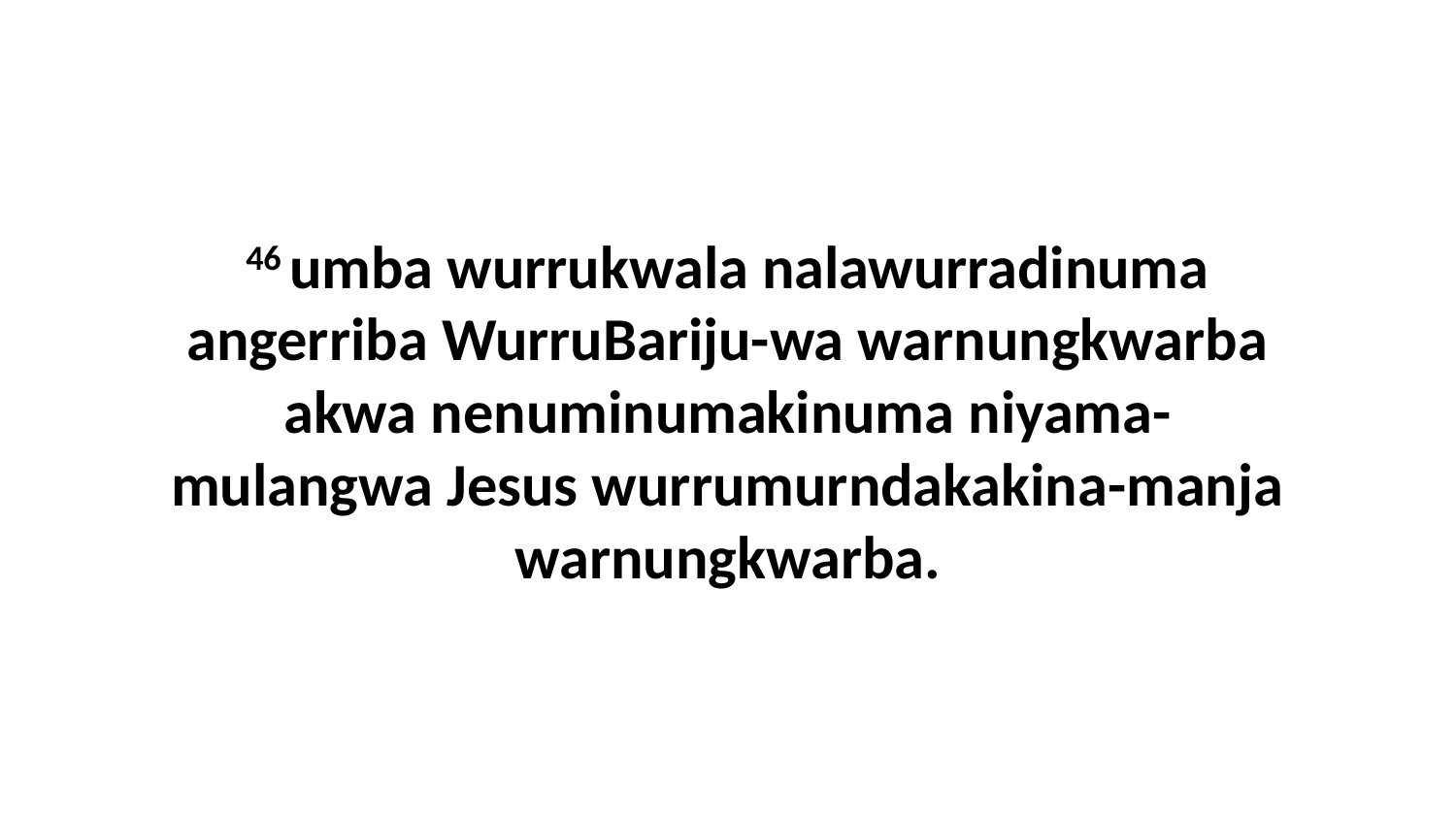

46 umba wurrukwala nalawurradinuma angerriba WurruBariju-wa warnungkwarba akwa nenuminumakinuma niyama-mulangwa Jesus wurrumurndakakina-manja warnungkwarba.